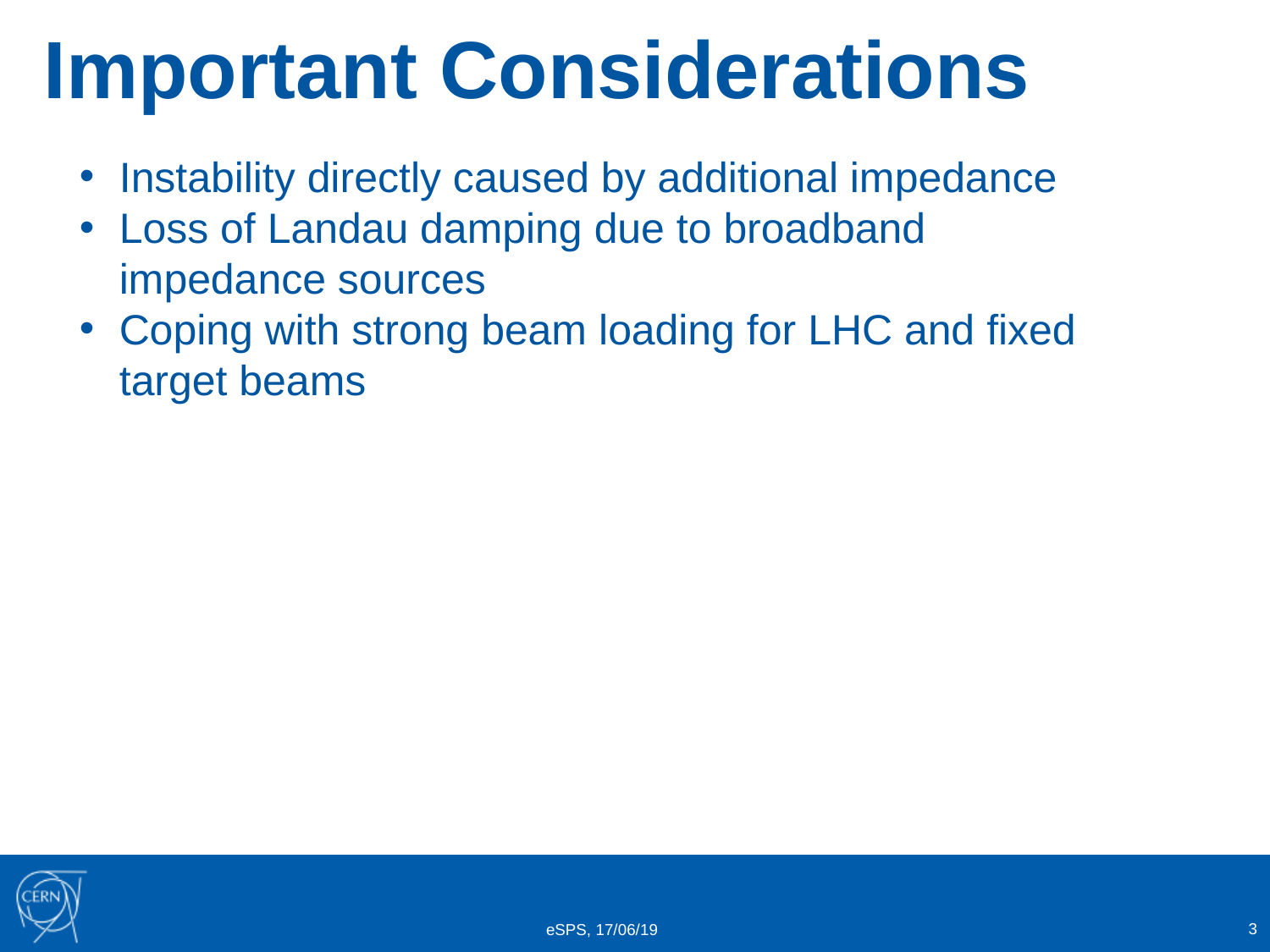

# Important Considerations
Instability directly caused by additional impedance
Loss of Landau damping due to broadband impedance sources
Coping with strong beam loading for LHC and fixed target beams

3
eSPS, 17/06/19